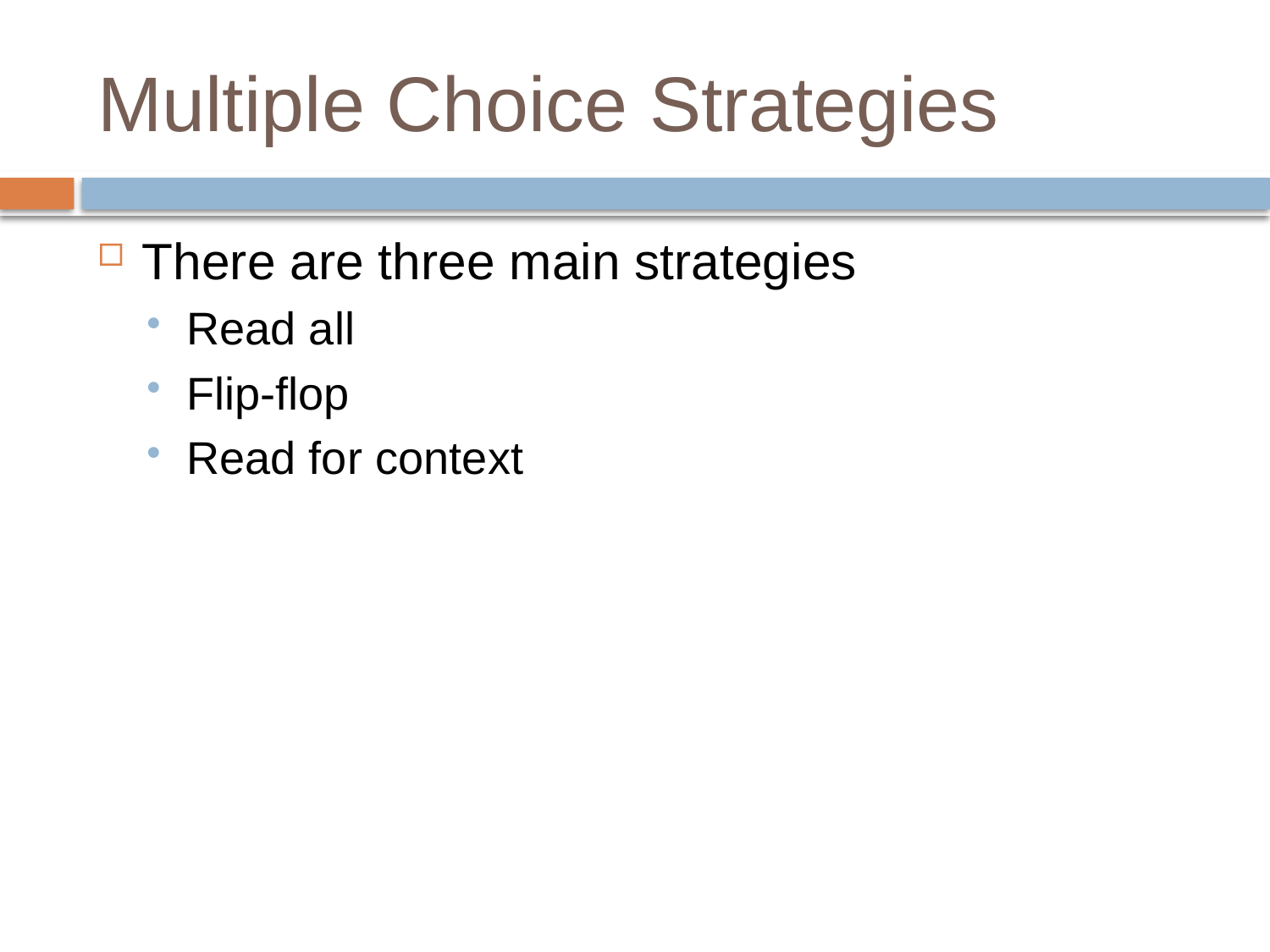

# Multiple Choice Strategies
There are three main strategies
Read all
Flip-flop
Read for context